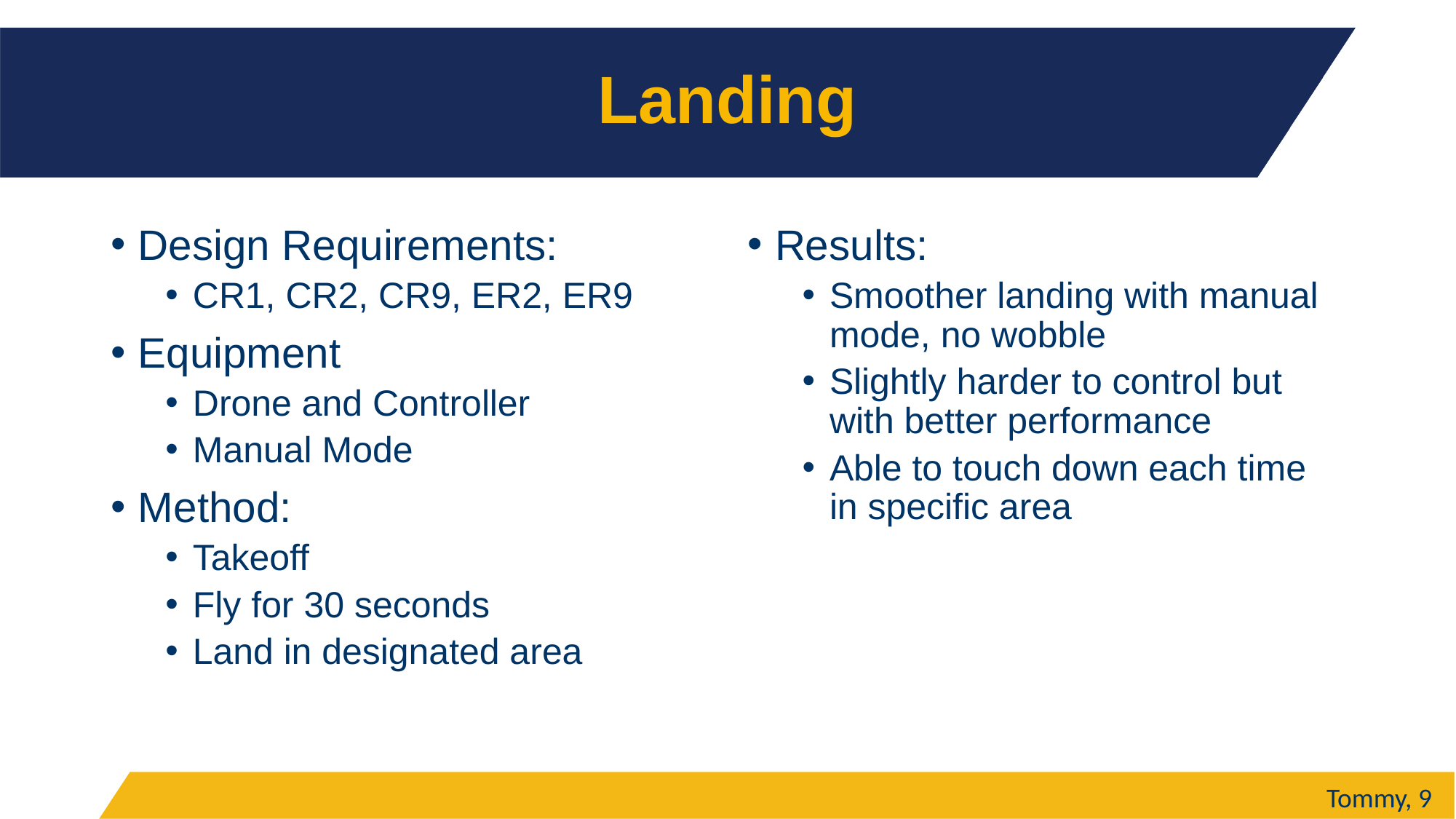

# Landing
Design Requirements:
CR1, CR2, CR9, ER2, ER9
Equipment
Drone and Controller
Manual Mode
Method:
Takeoff
Fly for 30 seconds
Land in designated area

Results:
Smoother landing with manual mode, no wobble
Slightly harder to control but with better performance
Able to touch down each time in specific area
Tommy, 9